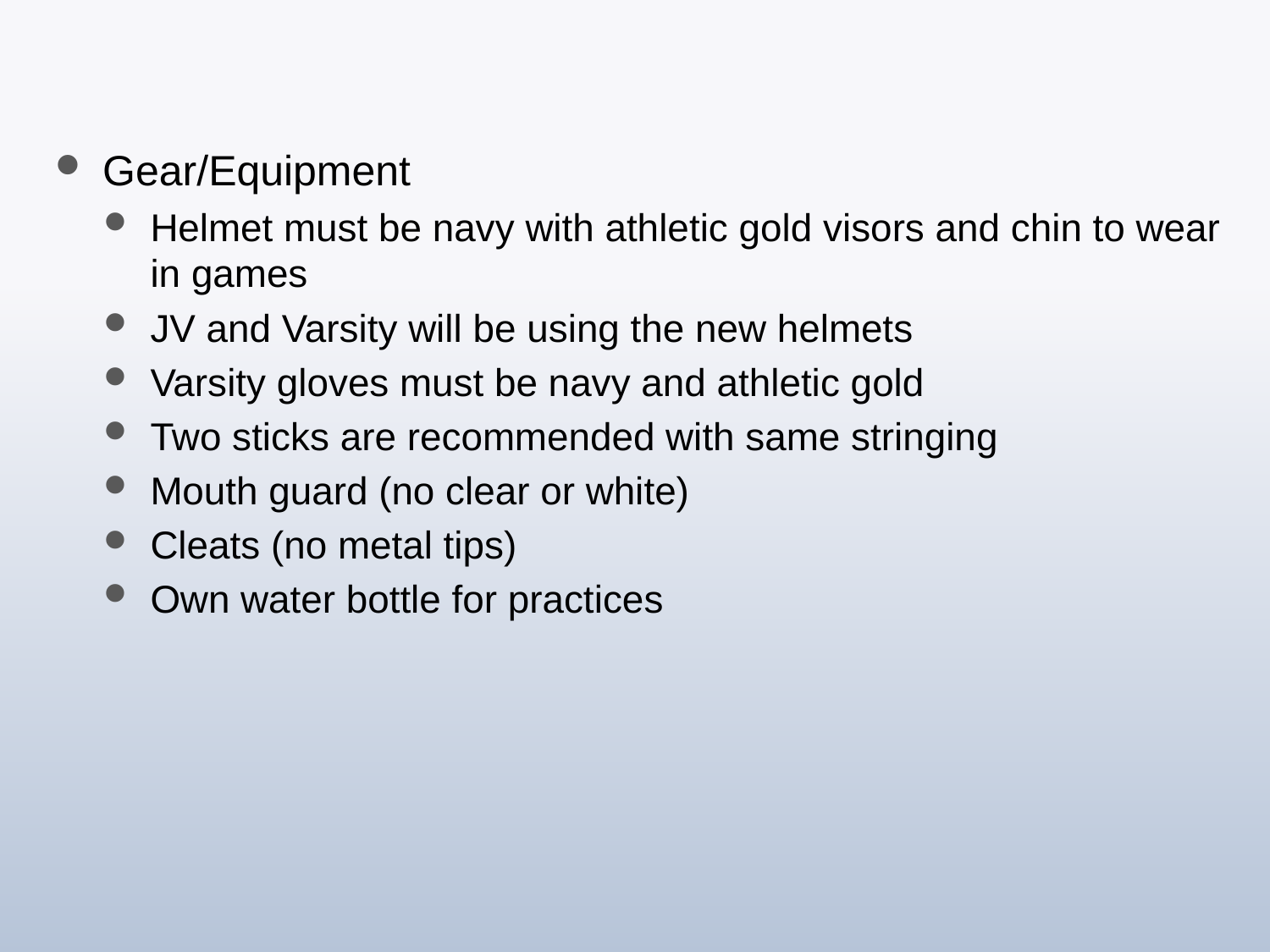

# Priorities continued…
Gear/Equipment
Helmet must be navy with athletic gold visors and chin to wear in games
JV and Varsity will be using the new helmets
Varsity gloves must be navy and athletic gold
Two sticks are recommended with same stringing
Mouth guard (no clear or white)
Cleats (no metal tips)
Own water bottle for practices